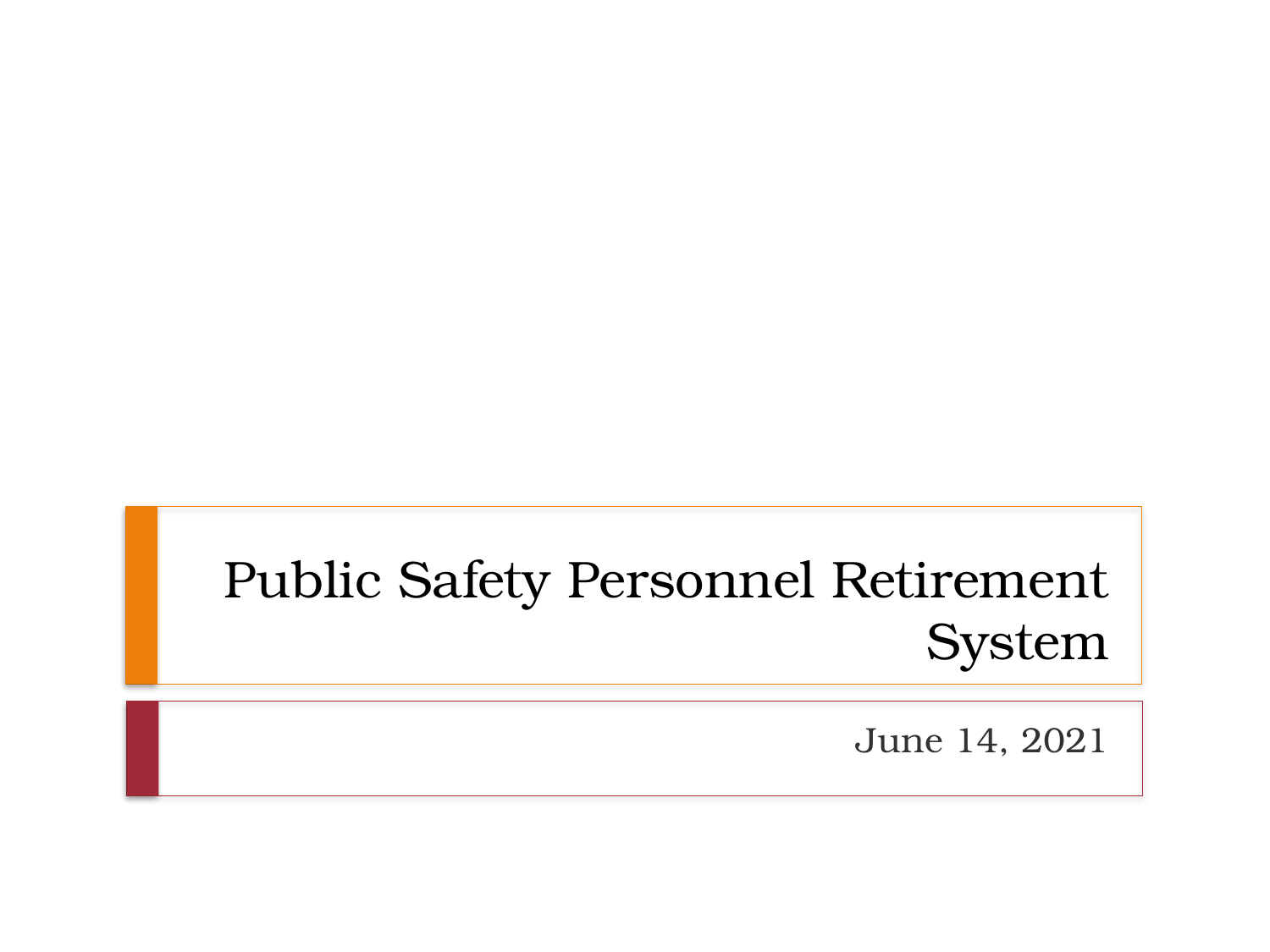

# Public Safety Personnel Retirement System
June 14, 2021